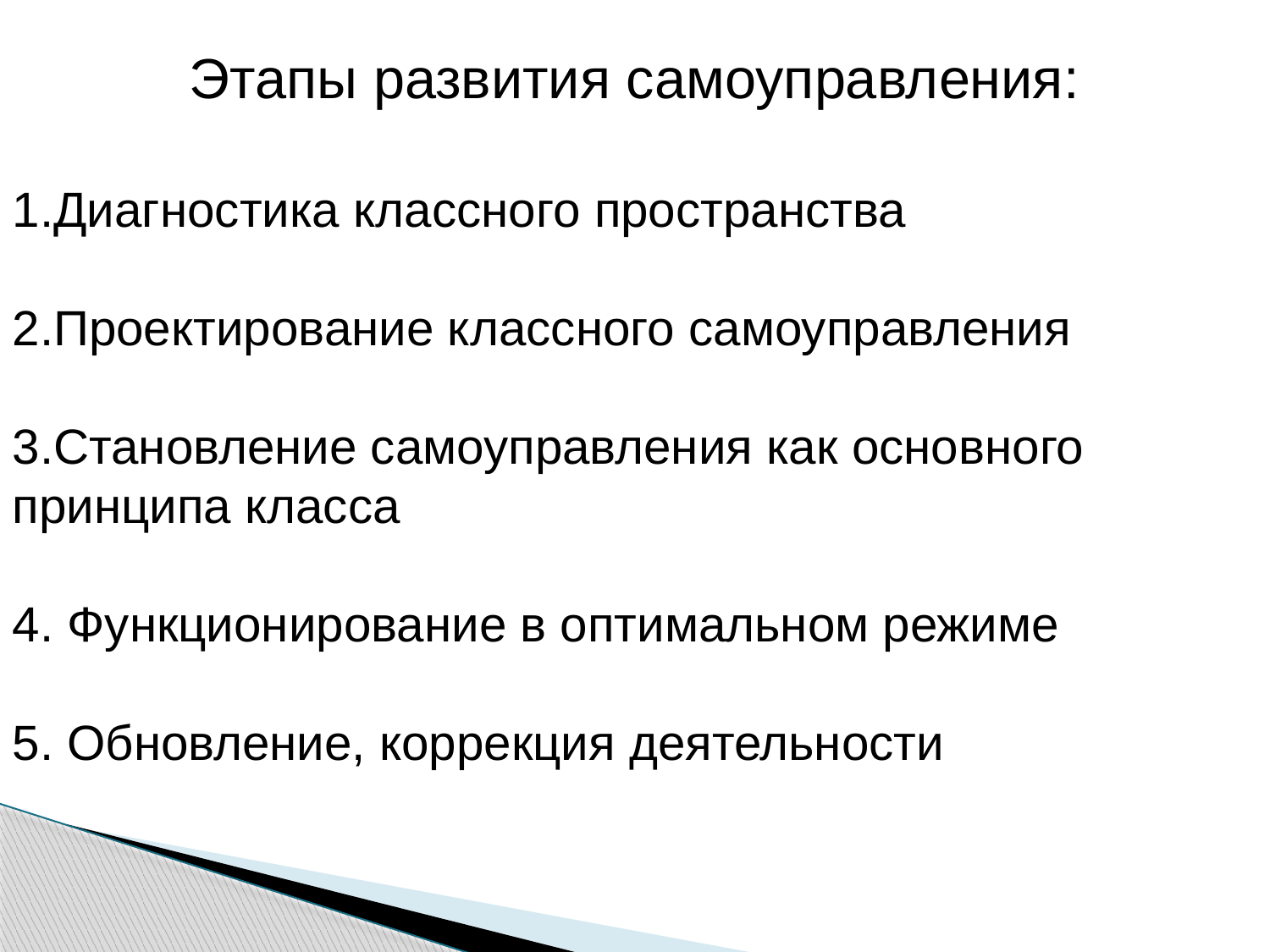

Этапы развития самоуправления:

1.Диагностика классного пространства

2.Проектирование классного самоуправления

3.Становление самоуправления как основного принципа класса

4. Функционирование в оптимальном режиме

5. Обновление, коррекция деятельности